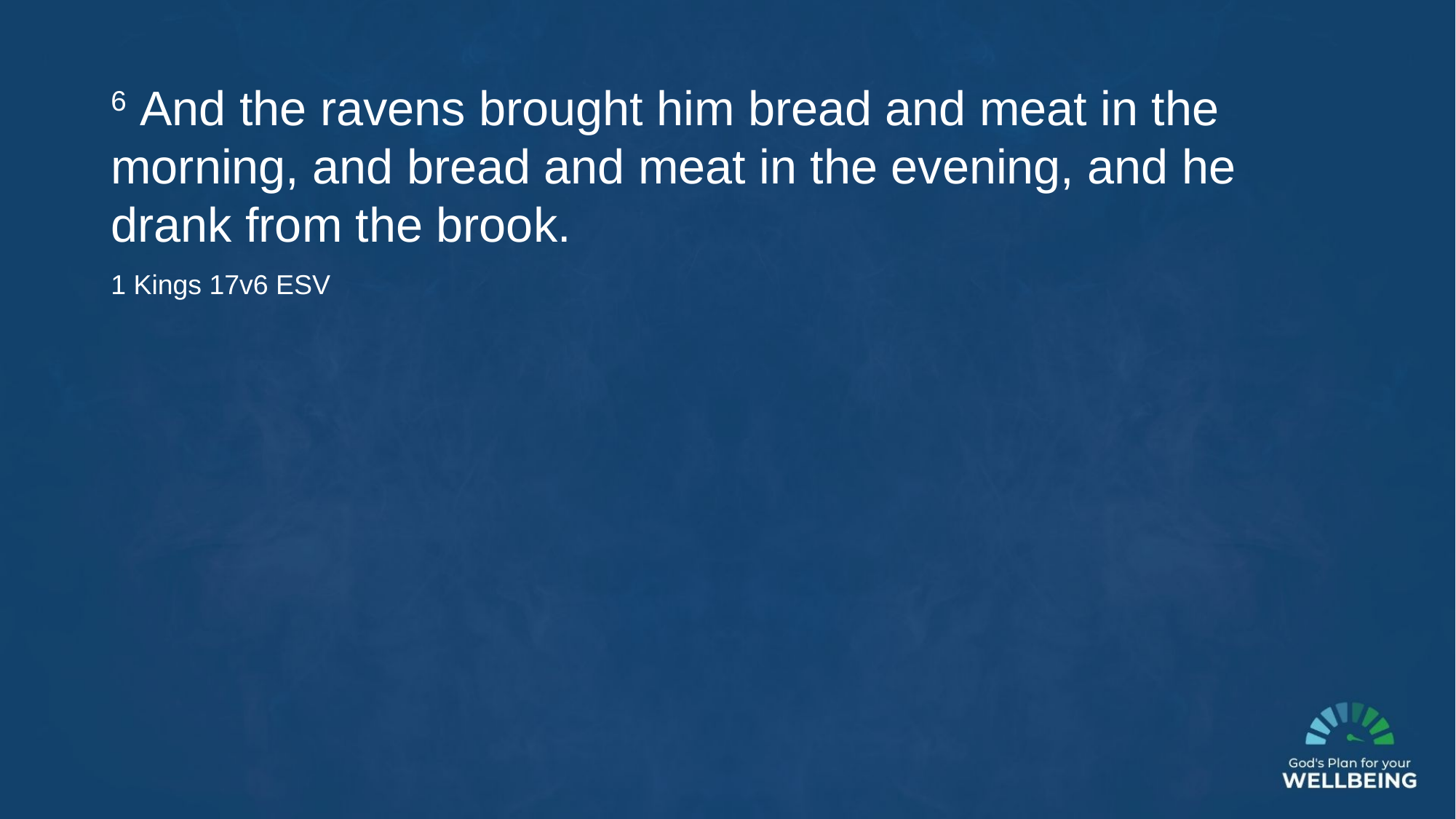

6 And the ravens brought him bread and meat in the morning, and bread and meat in the evening, and he drank from the brook.
1 Kings 17v6 ESV